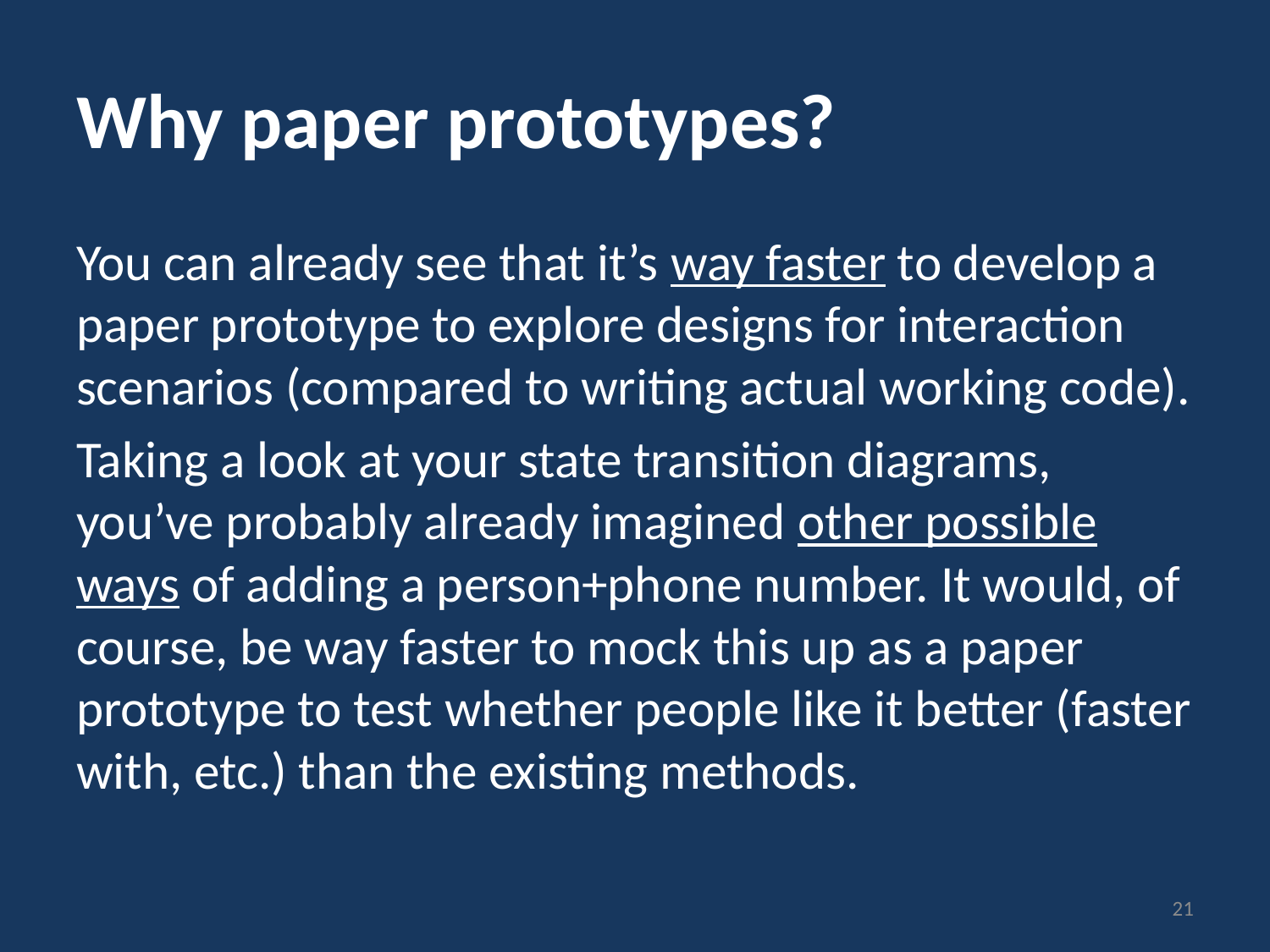

# Why paper prototypes?
You can already see that it’s way faster to develop a paper prototype to explore designs for interaction scenarios (compared to writing actual working code).
Taking a look at your state transition diagrams, you’ve probably already imagined other possible ways of adding a person+phone number. It would, of course, be way faster to mock this up as a paper prototype to test whether people like it better (faster with, etc.) than the existing methods.
21